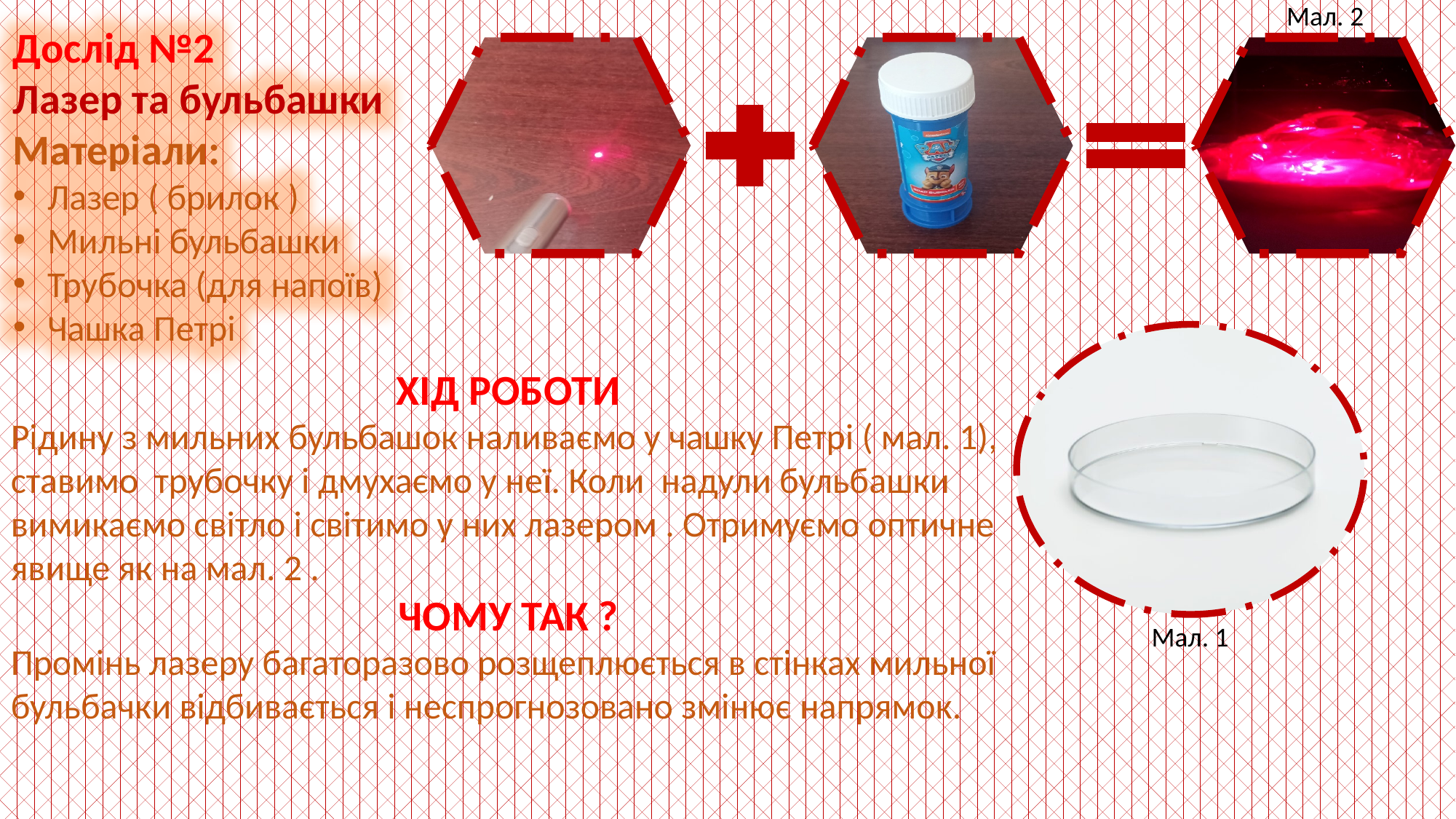

Мал. 2
Дослід №2
Лазер та бульбашки
Матеріали:
Лазер ( брилок )
Мильні бульбашки
Трубочка (для напоїв)
Чашка Петрі

ХІД РОБОТИ
Рідину з мильних бульбашок наливаємо у чашку Петрі ( мал. 1), ставимо  трубочку і дмухаємо у неї. Коли  надули бульбашки вимикаємо світло і світимо у них лазером . Отримуємо оптичне явище як на мал. 2 .
ЧОМУ ТАК ?
Промінь лазеру багаторазово розщеплюється в стінках мильної бульбачки відбивається і неспрогнозовано змінює напрямок.
Мал. 1